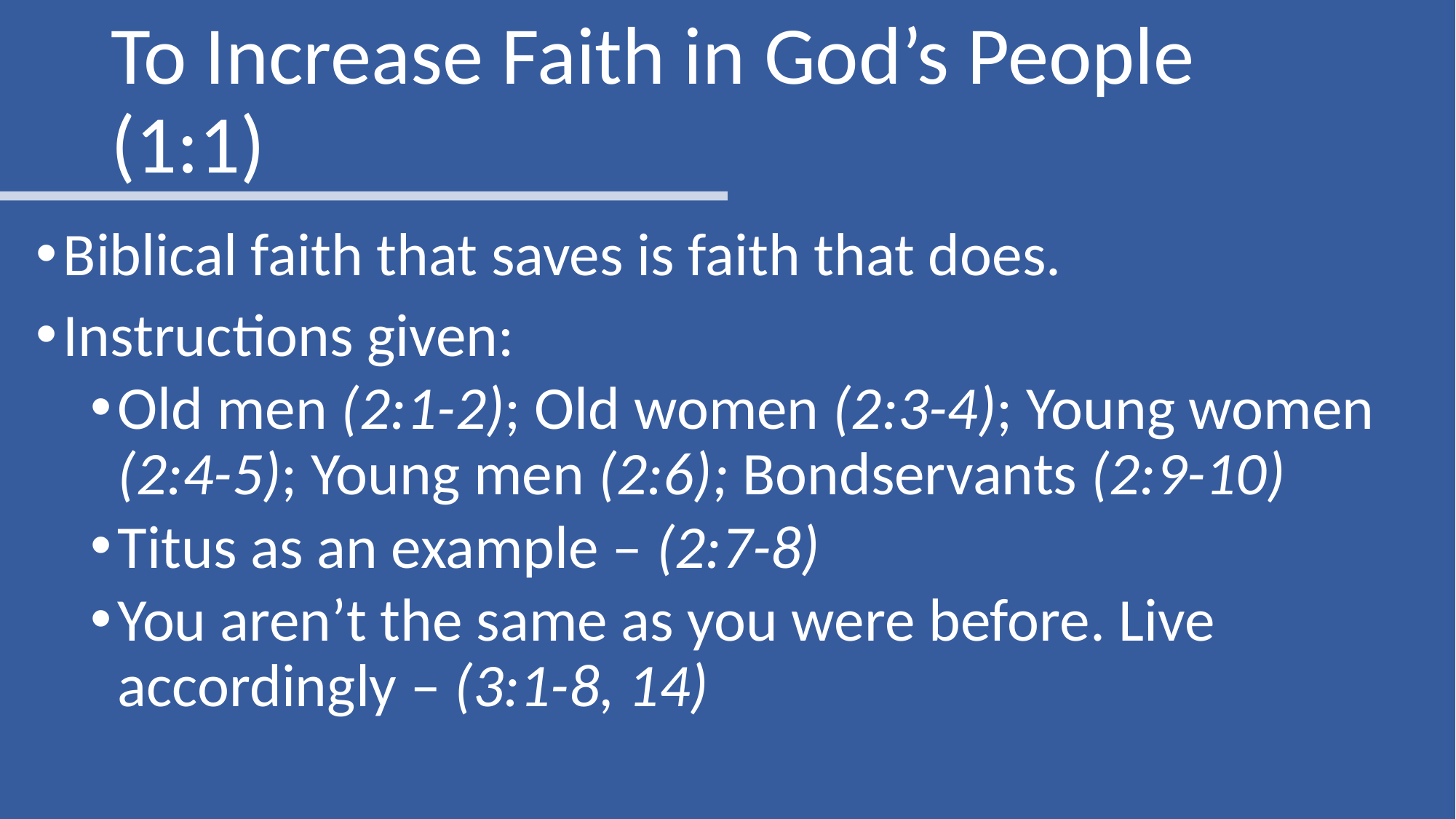

# To Increase Faith in God’s People (1:1)
Biblical faith that saves is faith that does.
Instructions given:
Old men (2:1-2); Old women (2:3-4); Young women (2:4-5); Young men (2:6); Bondservants (2:9-10)
Titus as an example – (2:7-8)
You aren’t the same as you were before. Live accordingly – (3:1-8, 14)